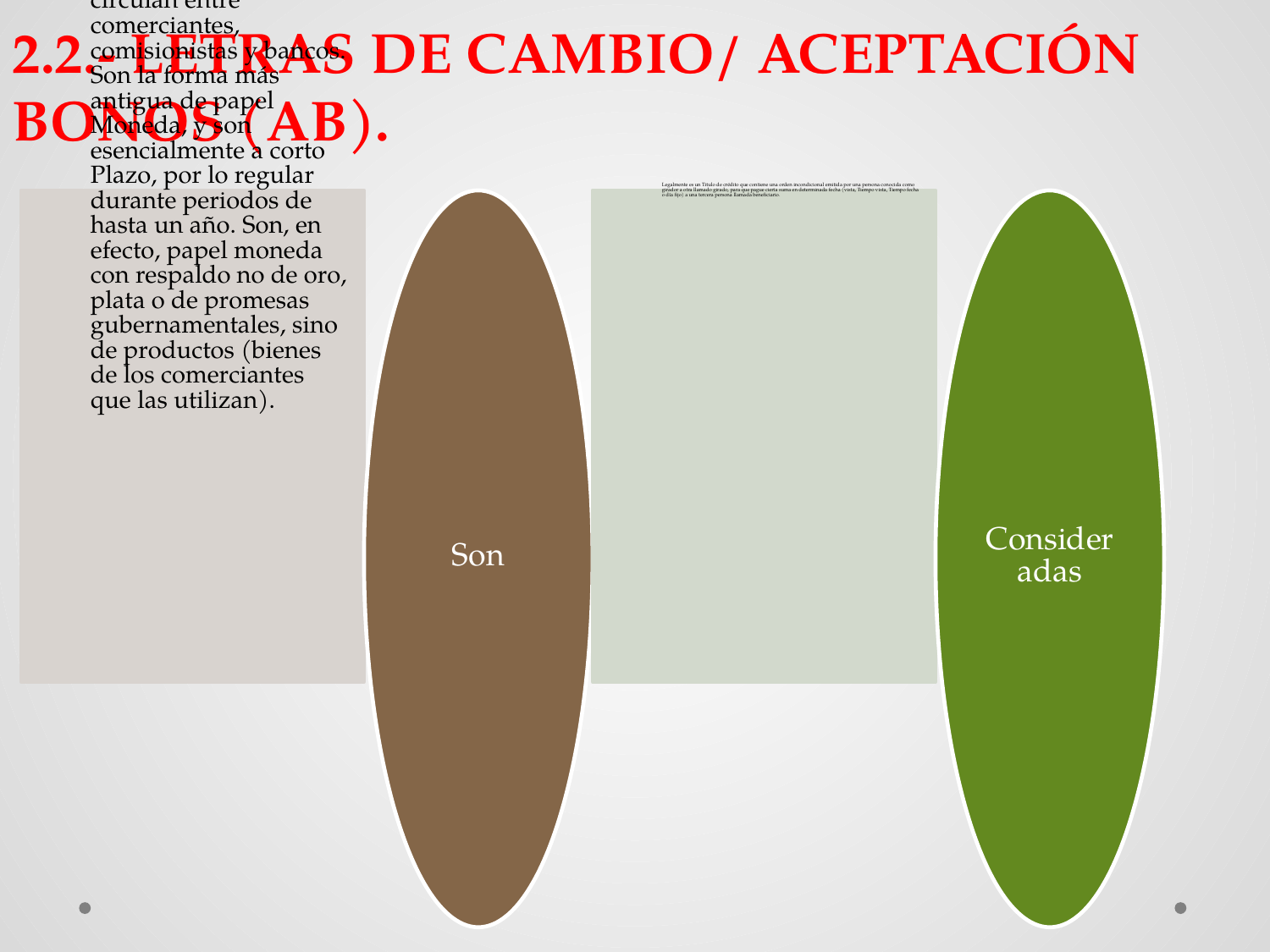

2.2.- LETRAS DE CAMBIO/ ACEPTACIÓN BONOS (AB).
Son
Consideradas
Legalmente es un Titulo de crédito que contiene una orden incondicional emitida por una persona conocida como girador a otra llamado girado, para que pague cierta suma en determinada fecha (vista, Tiempo vista, Tiempo fecha o día fijo) a una tercera persona llamada beneficiario.